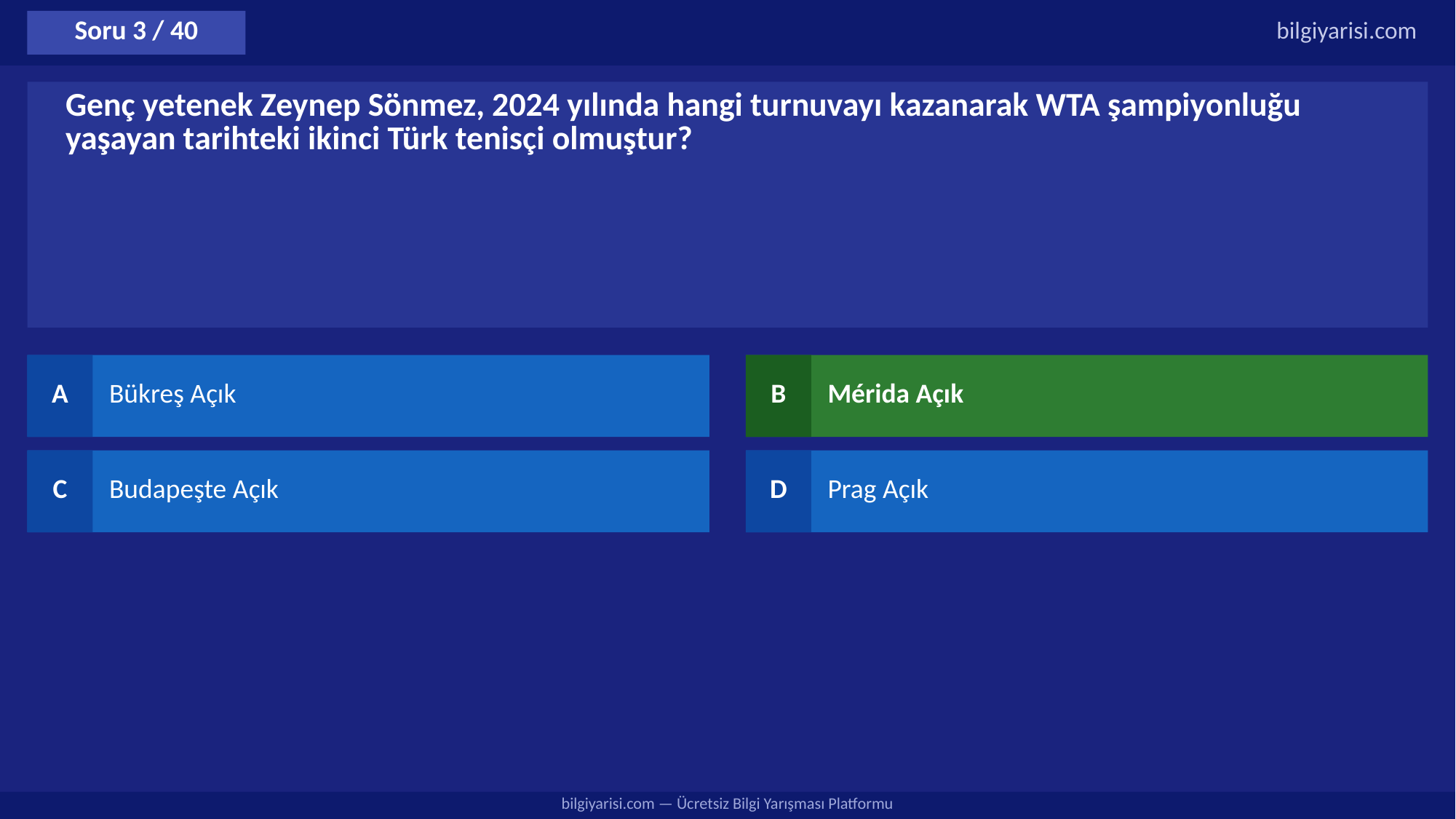

Soru 3 / 40
bilgiyarisi.com

Genç yetenek Zeynep Sönmez, 2024 yılında hangi turnuvayı kazanarak WTA şampiyonluğu yaşayan tarihteki ikinci Türk tenisçi olmuştur?

A
Bükreş Açık

B
Mérida Açık

C
Budapeşte Açık

D
Prag Açık
bilgiyarisi.com — Ücretsiz Bilgi Yarışması Platformu